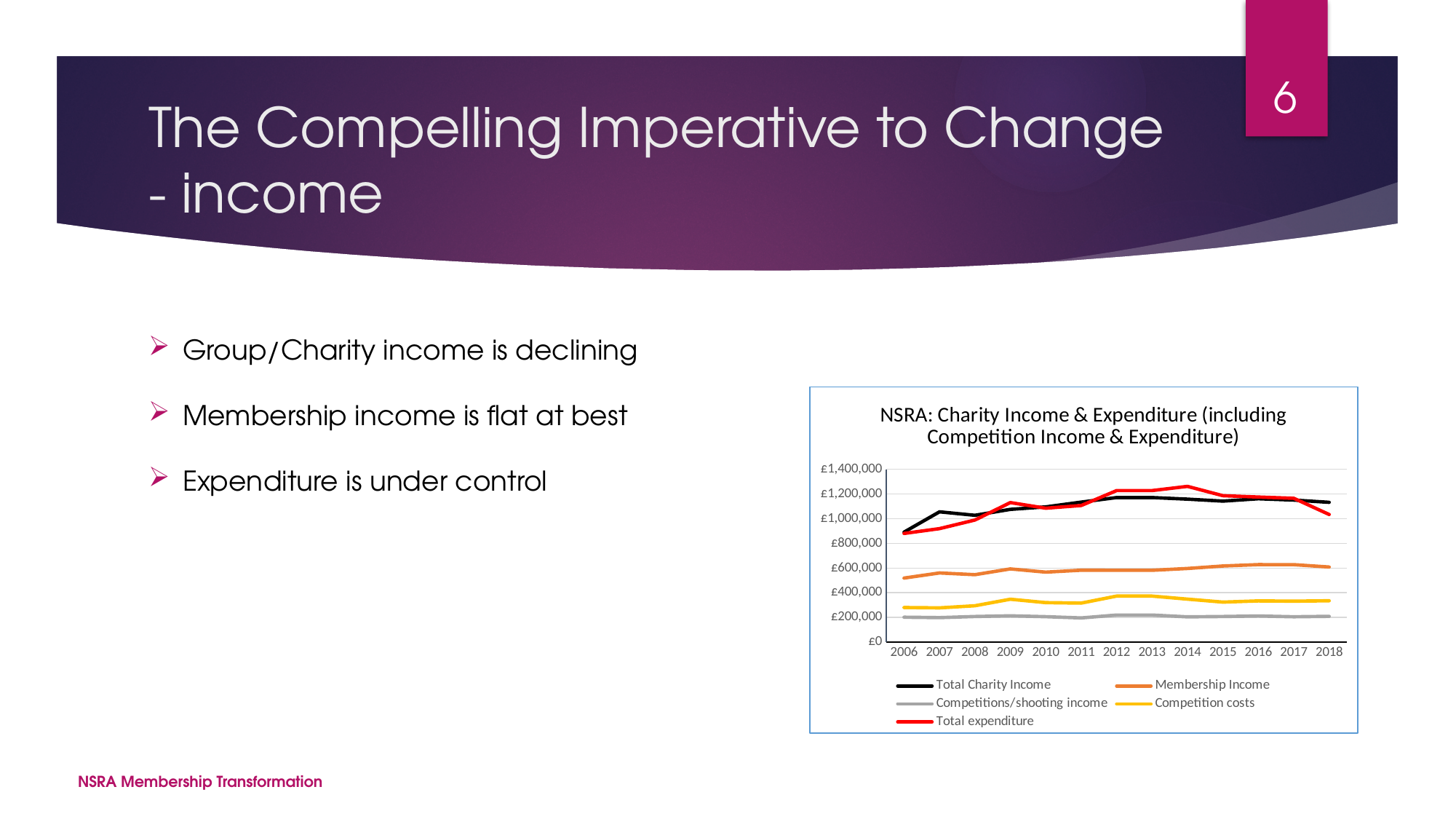

6
# The Compelling Imperative to Change - income
Group/Charity income is declining

Membership income is flat at best

Expenditure is under control

### Chart: NSRA: Charity Income & Expenditure (including Competition Income & Expenditure)

| Category | Total Charity Income | Membership Income | Competitions/shooting income | Competition costs | Total expenditure |
|---|---|---|---|---|---|
| 2006 | 890978.0 | 518514.0 | 201718.0 | 280139.0 | 880168.0 |
| 2007 | 1055166.0 | 559894.0 | 198505.0 | 277485.0 | 919303.0 |
| 2008 | 1026990.0 | 546037.0 | 207357.0 | 294535.0 | 988812.0 |
| 2009 | 1075143.0 | 593108.0 | 212833.0 | 347149.0 | 1130036.0 |
| 2010 | 1095577.0 | 567037.0 | 206060.0 | 319799.0 | 1084775.0 |
| 2011 | 1133964.0 | 582601.0 | 196062.0 | 315970.0 | 1106685.0 |
| 2012 | 1170911.0 | 581830.0 | 219172.0 | 372919.0 | 1227398.0 |
| 2013 | 1170911.0 | 581830.0 | 219172.0 | 372919.0 | 1227398.0 |
| 2014 | 1157783.0 | 596383.0 | 204743.0 | 347990.0 | 1261243.0 |
| 2015 | 1142055.0 | 616677.0 | 207400.0 | 324079.0 | 1185951.0 |
| 2016 | 1161002.0 | 627704.0 | 211359.0 | 333756.0 | 1175107.0 |
| 2017 | 1150276.0 | 627395.0 | 205147.0 | 331487.0 | 1164743.0 |
| 2018 | 1132275.0 | 608214.0 | 208900.0 | 334703.0 | 1033748.0 |
NSRA Membership Transformation